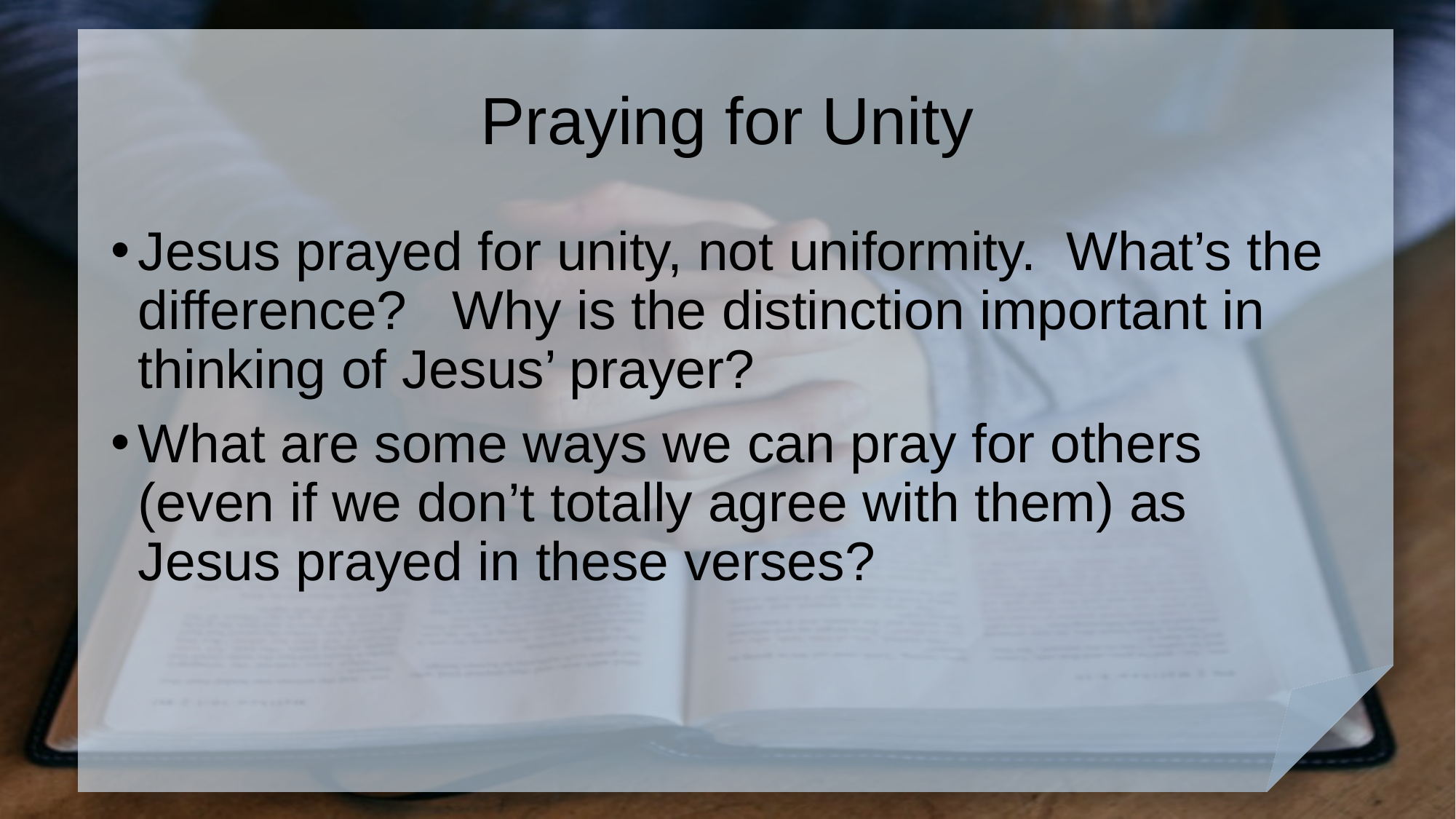

# Praying for Unity
Jesus prayed for unity, not uniformity.  What’s the difference?   Why is the distinction important in thinking of Jesus’ prayer?
What are some ways we can pray for others (even if we don’t totally agree with them) as Jesus prayed in these verses?